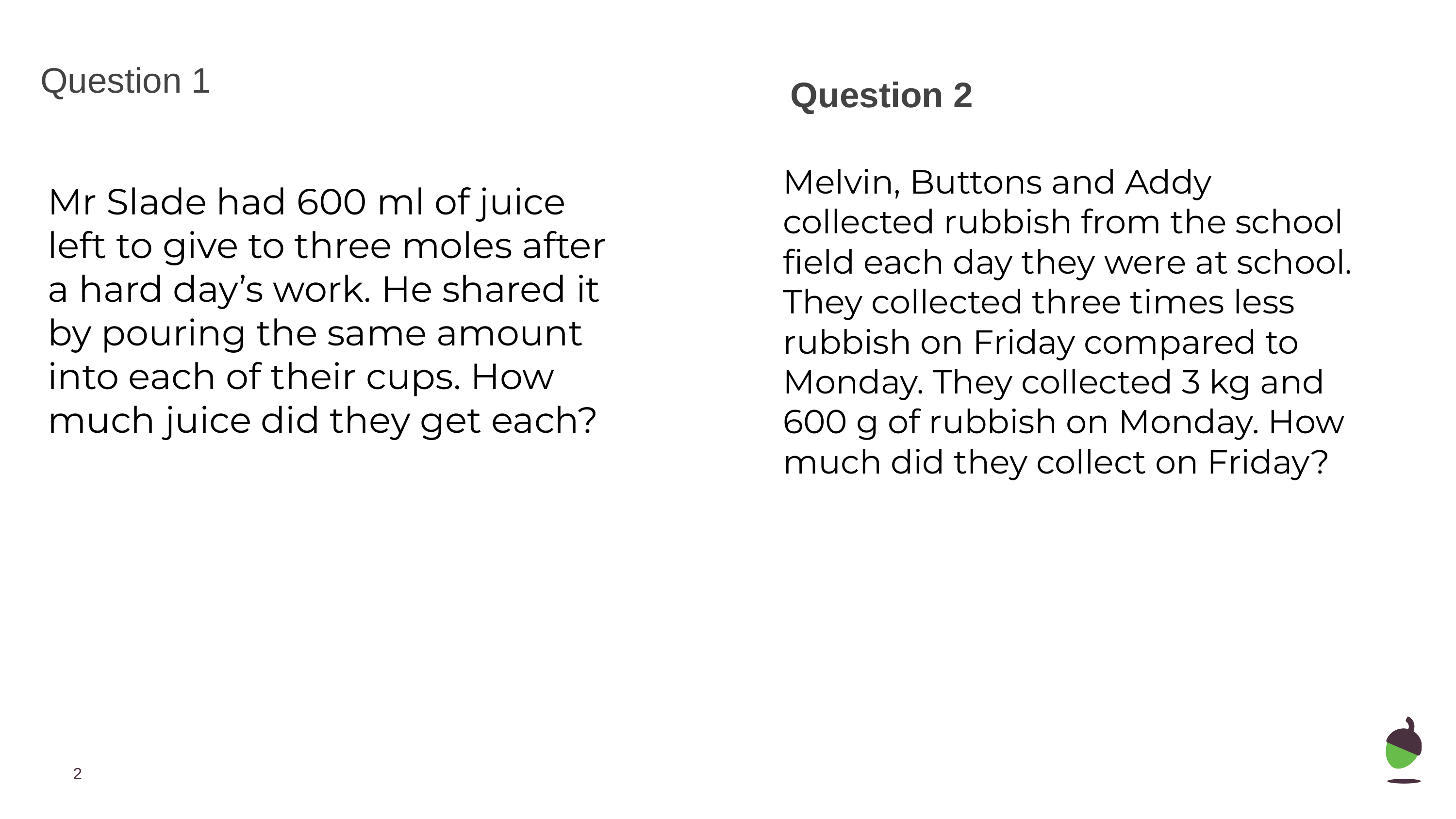

Question 1
Question 2
Melvin, Buttons and Addy collected rubbish from the school field each day they were at school. They collected three times less rubbish on Friday compared to Monday. They collected 3 kg and 600 g of rubbish on Monday. How much did they collect on Friday?

Mr Slade had 600 ml of juice left to give to three moles after a hard day’s work. He shared it by pouring the same amount into each of their cups. How much juice did they get each?
2